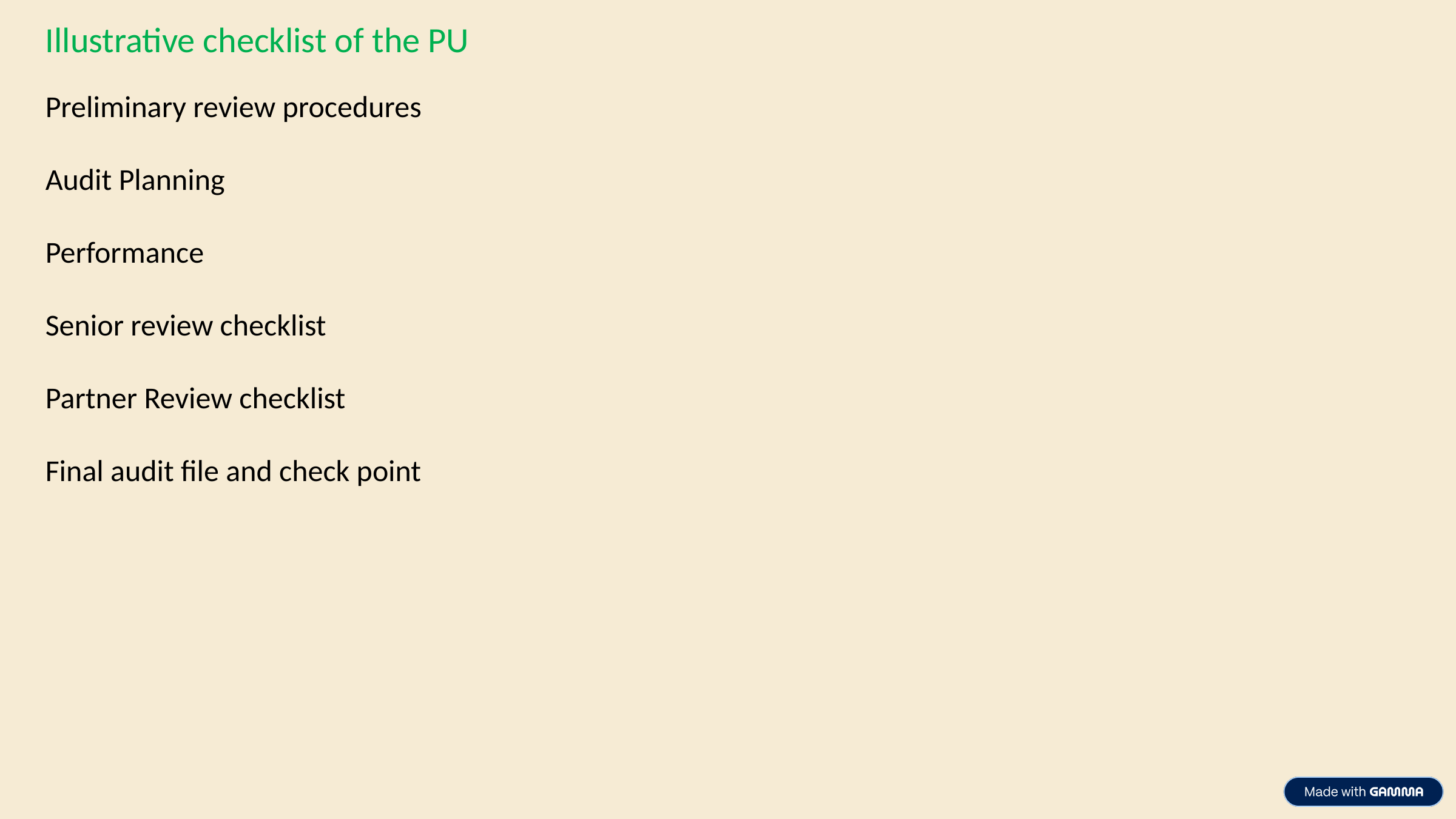

Illustrative checklist of the PU

Preliminary review procedures

Audit Planning

Performance

Senior review checklist

Partner Review checklist

Final audit file and check point